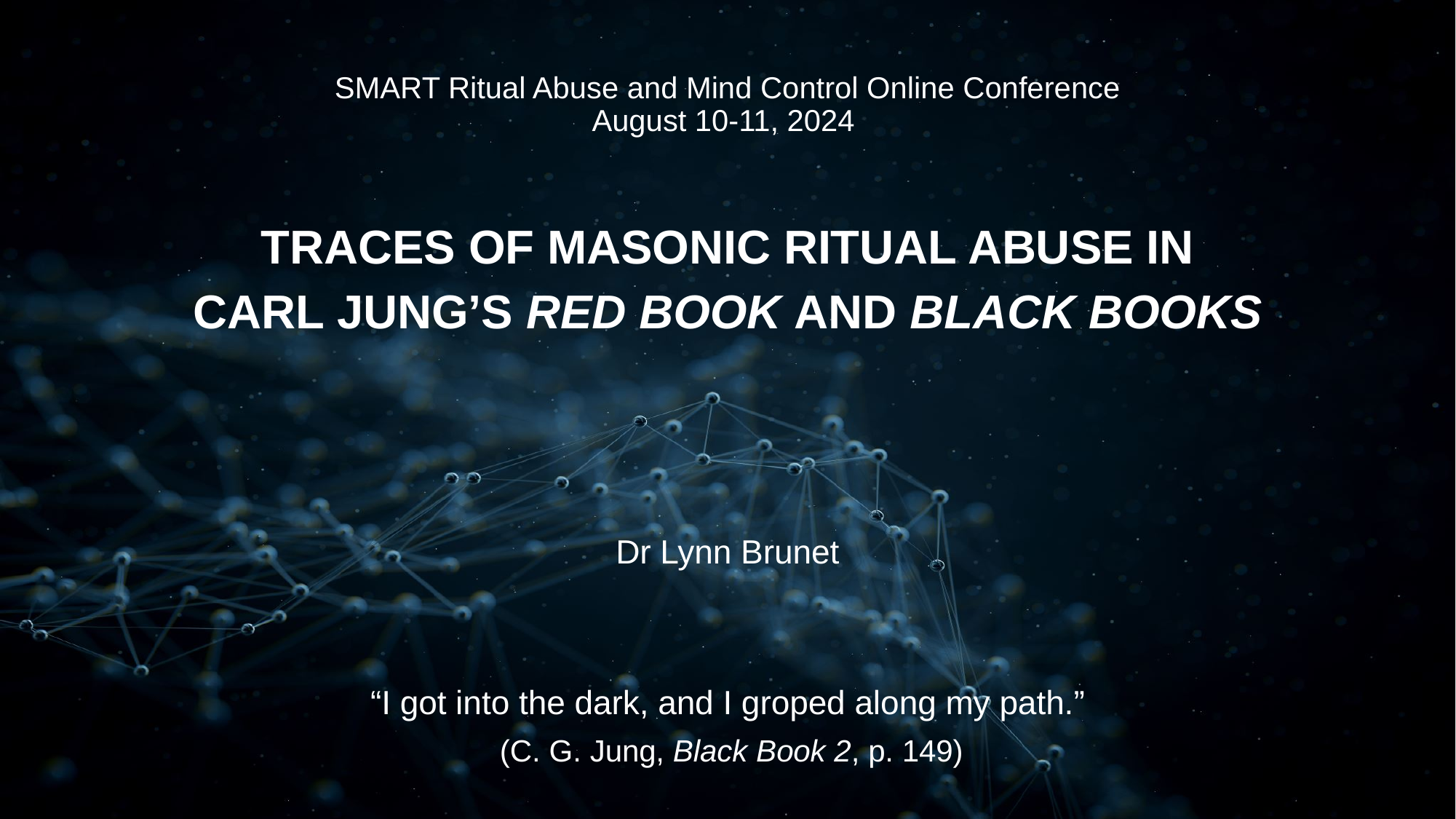

# SMART Ritual Abuse and Mind Control Online Conference August 10-11, 2024
TRACES OF MASONIC RITUAL ABUSE IN
CARL JUNG’S RED BOOK AND BLACK BOOKS

Dr Lynn Brunet

“I got into the dark, and I groped along my path.”
 (C. G. Jung, Black Book 2, p. 149)